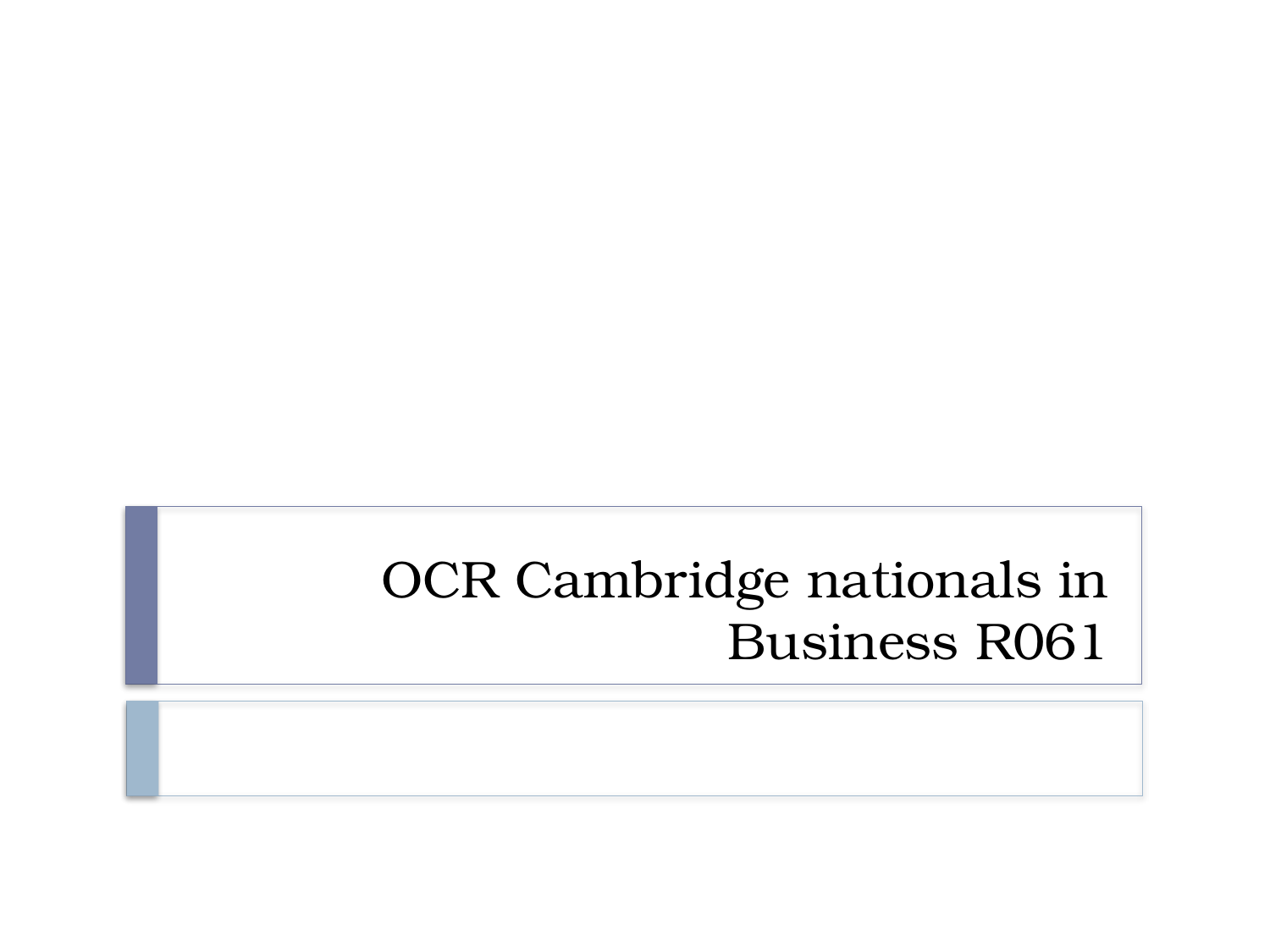

# OCR Cambridge nationals in Business R061